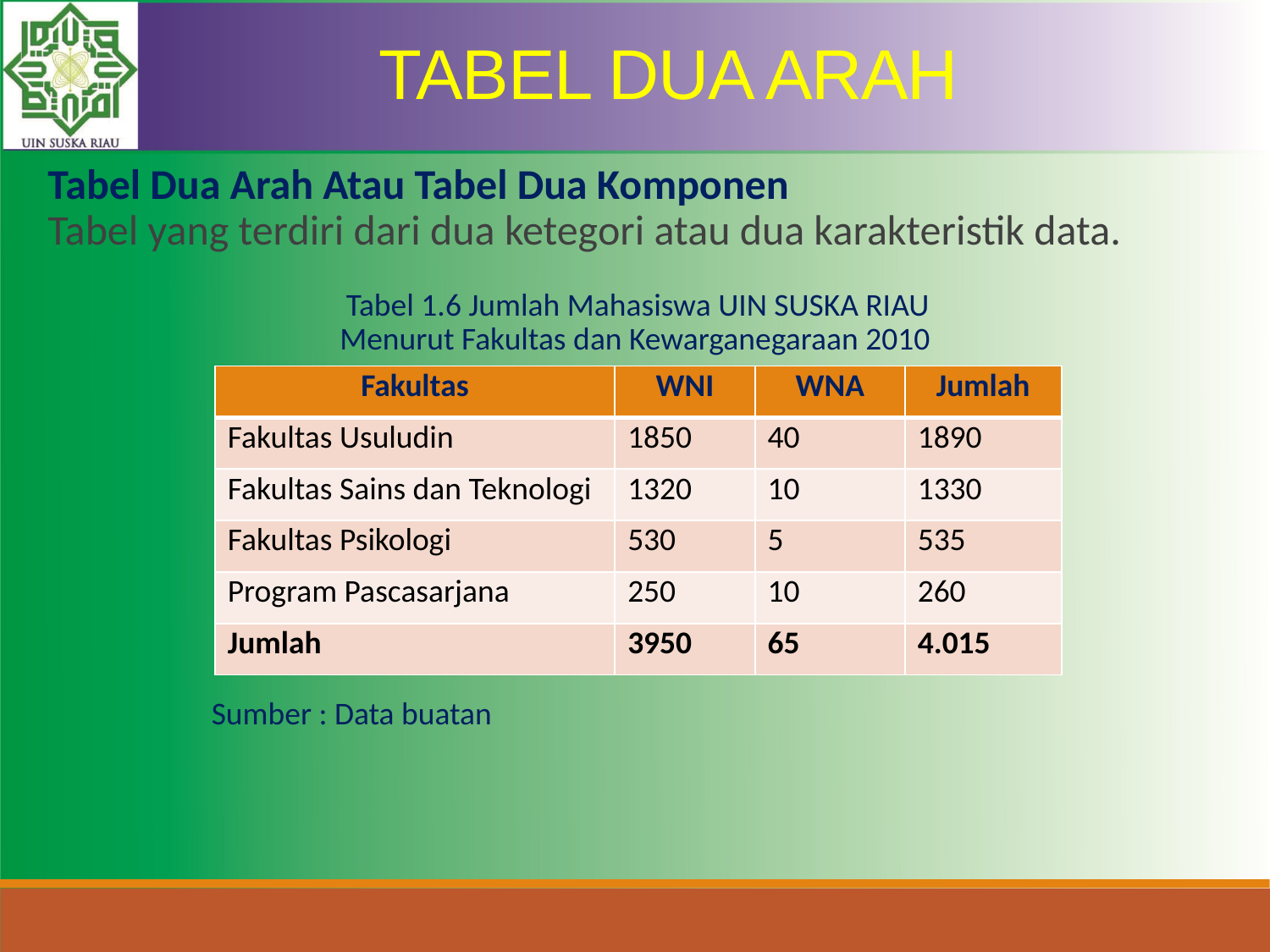

TABEL DUA ARAH
Tabel Dua Arah Atau Tabel Dua Komponen
Tabel yang terdiri dari dua ketegori atau dua karakteristik data.

Tabel 1.6 Jumlah Mahasiswa UIN SUSKA RIAU
Menurut Fakultas dan Kewarganegaraan 2010

  Sumber : Data buatan

| Fakultas | WNI | WNA | Jumlah |
| --- | --- | --- | --- |
| Fakultas Usuludin | 1850 | 40 | 1890 |
| Fakultas Sains dan Teknologi | 1320 | 10 | 1330 |
| Fakultas Psikologi | 530 | 5 | 535 |
| Program Pascasarjana | 250 | 10 | 260 |
| Jumlah | 3950 | 65 | 4.015 |